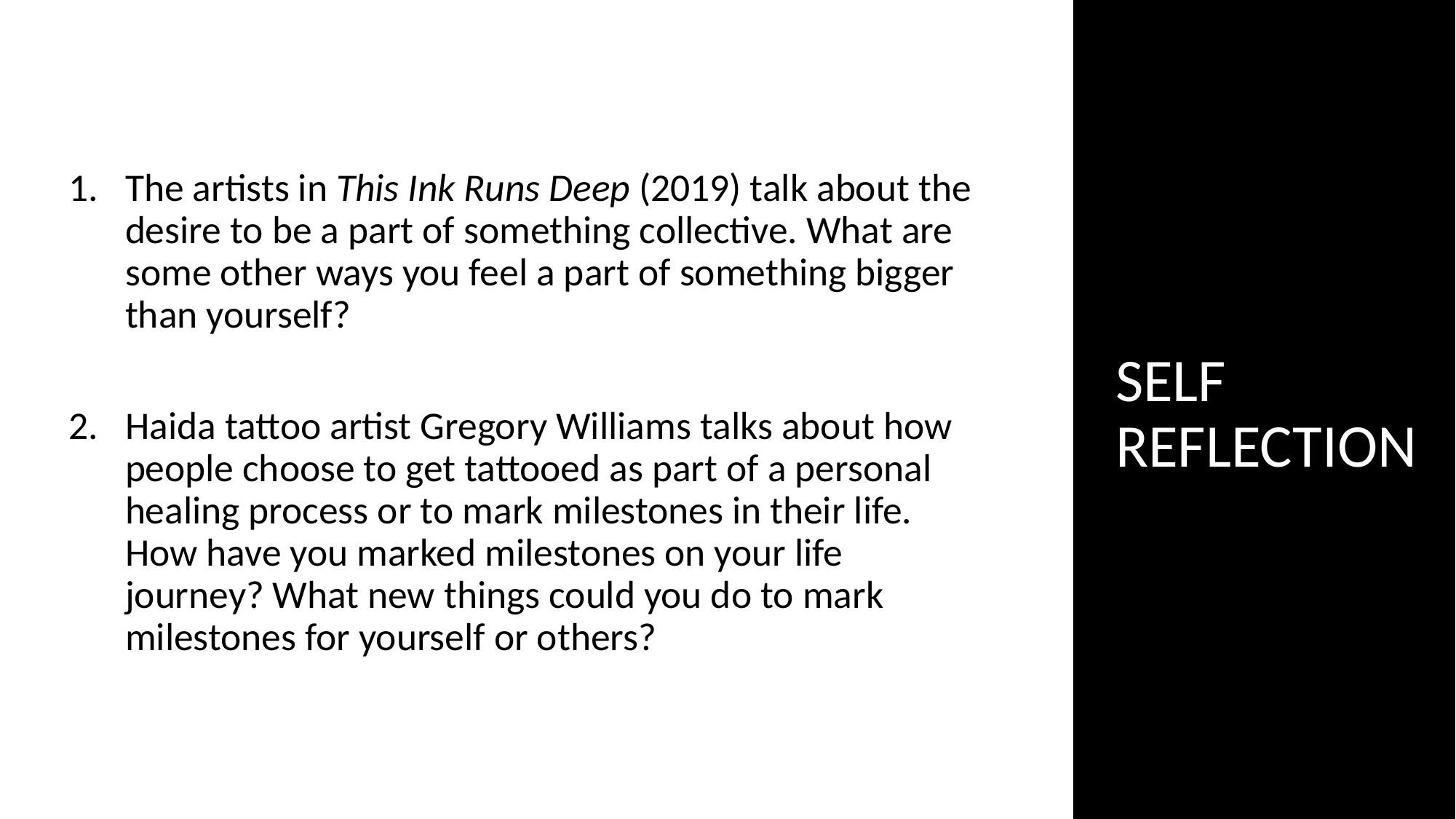

The artists in This Ink Runs Deep (2019) talk about the desire to be a part of something collective. What are some other ways you feel a part of something bigger than yourself?

Haida tattoo artist Gregory Williams talks about how people choose to get tattooed as part of a personal healing process or to mark milestones in their life. How have you marked milestones on your life journey? What new things could you do to mark milestones for yourself or others?

SELF
REFLECTION